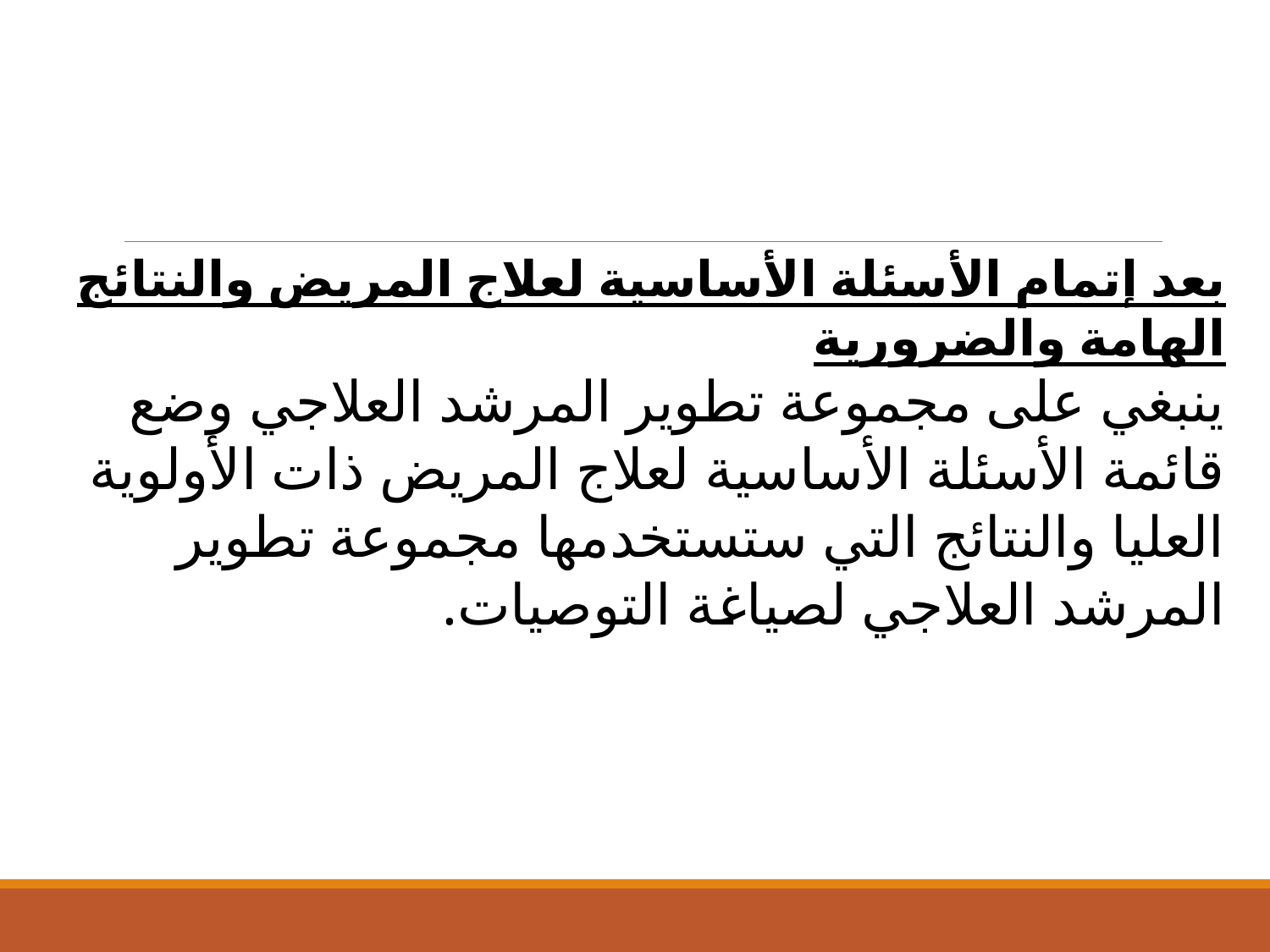

بعد إتمام الأسئلة الأساسية لعلاج المريض والنتائج الهامة والضرورية
ينبغي على مجموعة تطوير المرشد العلاجي وضع قائمة الأسئلة الأساسية لعلاج المريض ذات الأولوية العليا والنتائج التي ستستخدمها مجموعة تطوير المرشد العلاجي لصياغة التوصيات.